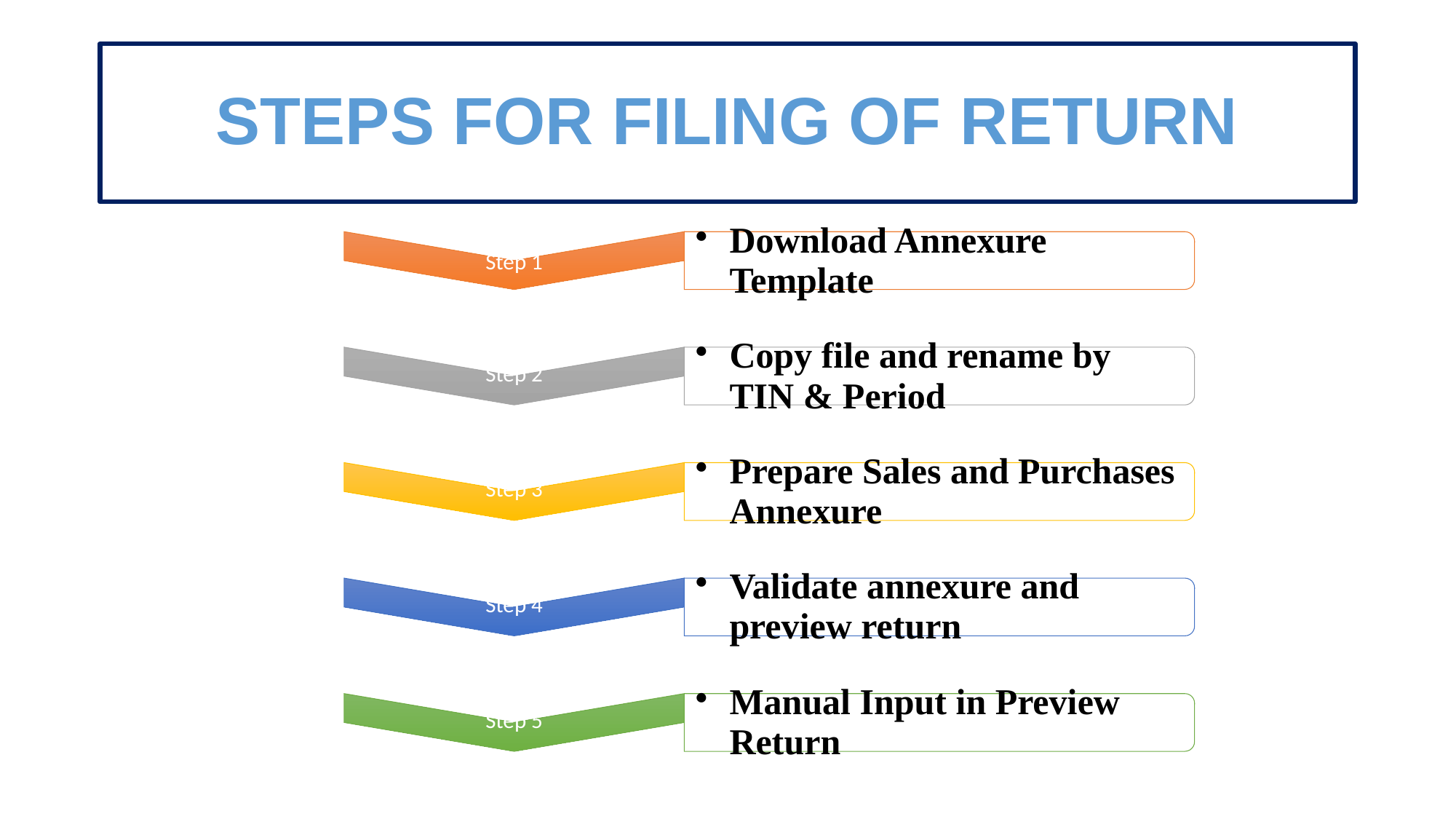

# STEPS FOR FILING OF RETURN
Step 3
Prepare Sales and Purchases Annexure
Step 5
Manual Input in Preview Return
Step 1
Download Annexure Template
Step 4
Validate annexure and preview return
Step 2
Copy file and rename by TIN & Period